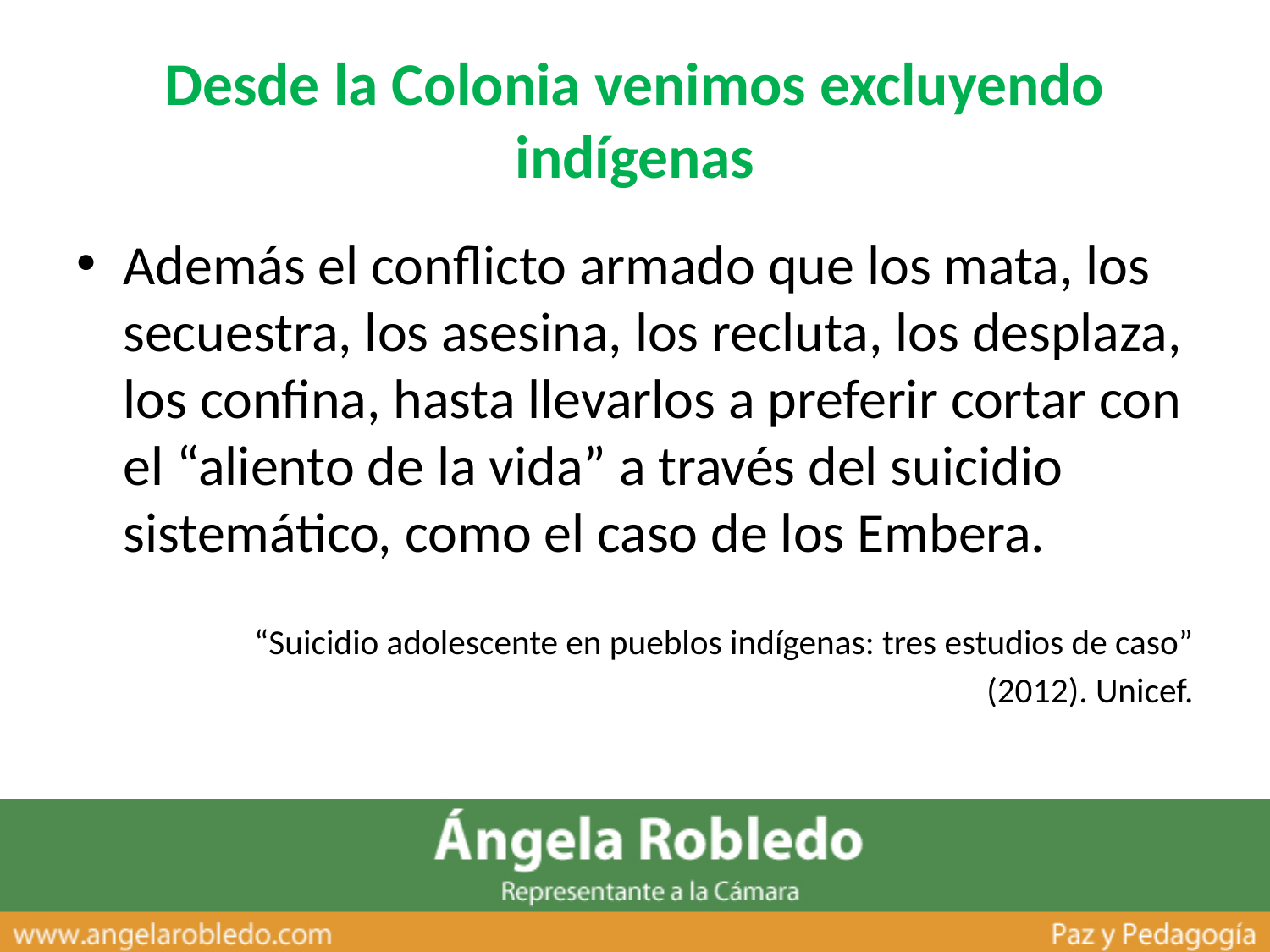

# Desde la Colonia venimos excluyendo indígenas
Además el conflicto armado que los mata, los secuestra, los asesina, los recluta, los desplaza, los confina, hasta llevarlos a preferir cortar con el “aliento de la vida” a través del suicidio sistemático, como el caso de los Embera.

“Suicidio adolescente en pueblos indígenas: tres estudios de caso”
 (2012). Unicef.